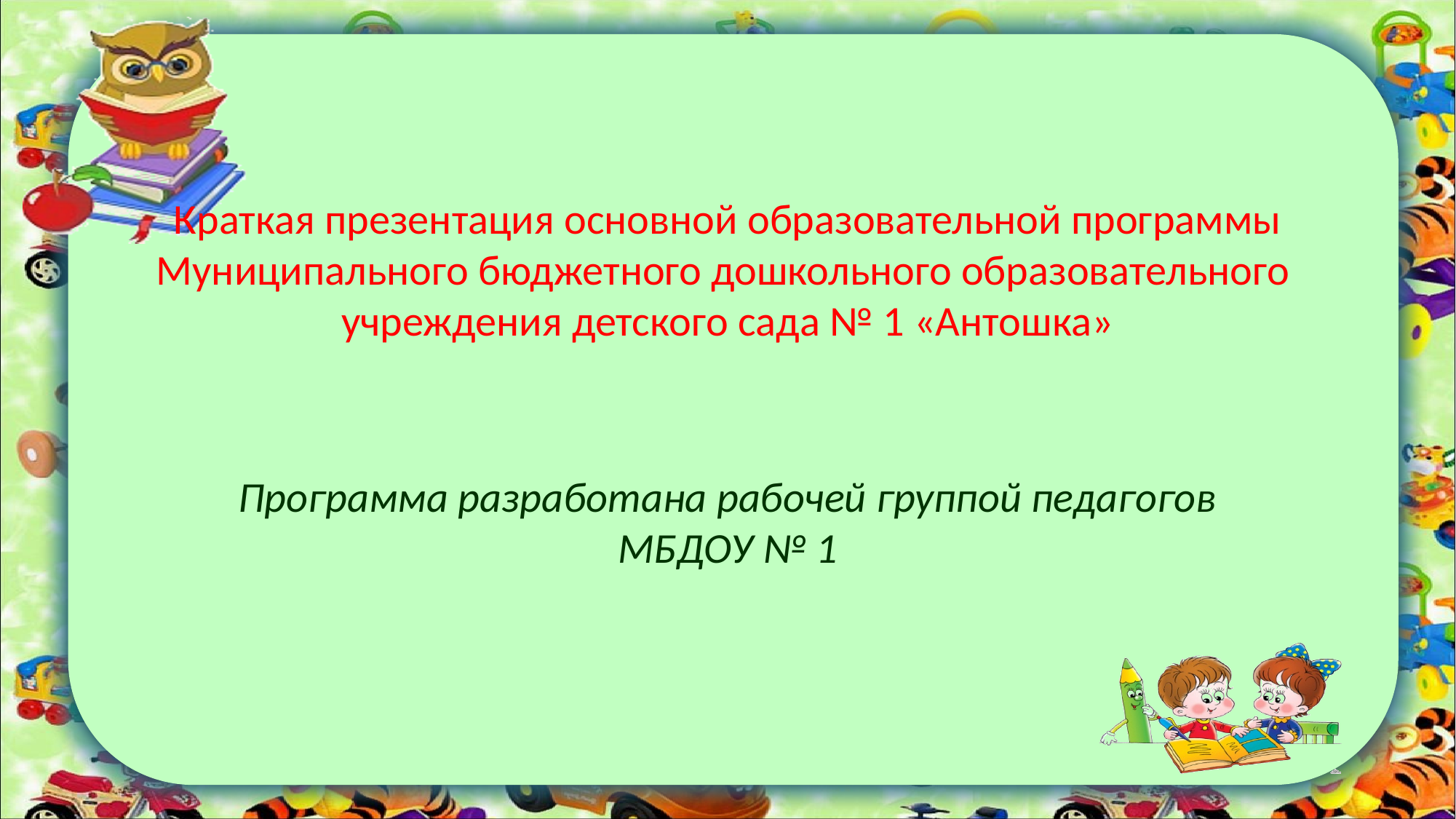

# Краткая презентация основной образовательной программы Муниципального бюджетного дошкольного образовательного учреждения детского сада № 1 «Антошка»
Программа разработана рабочей группой педагогов МБДОУ № 1